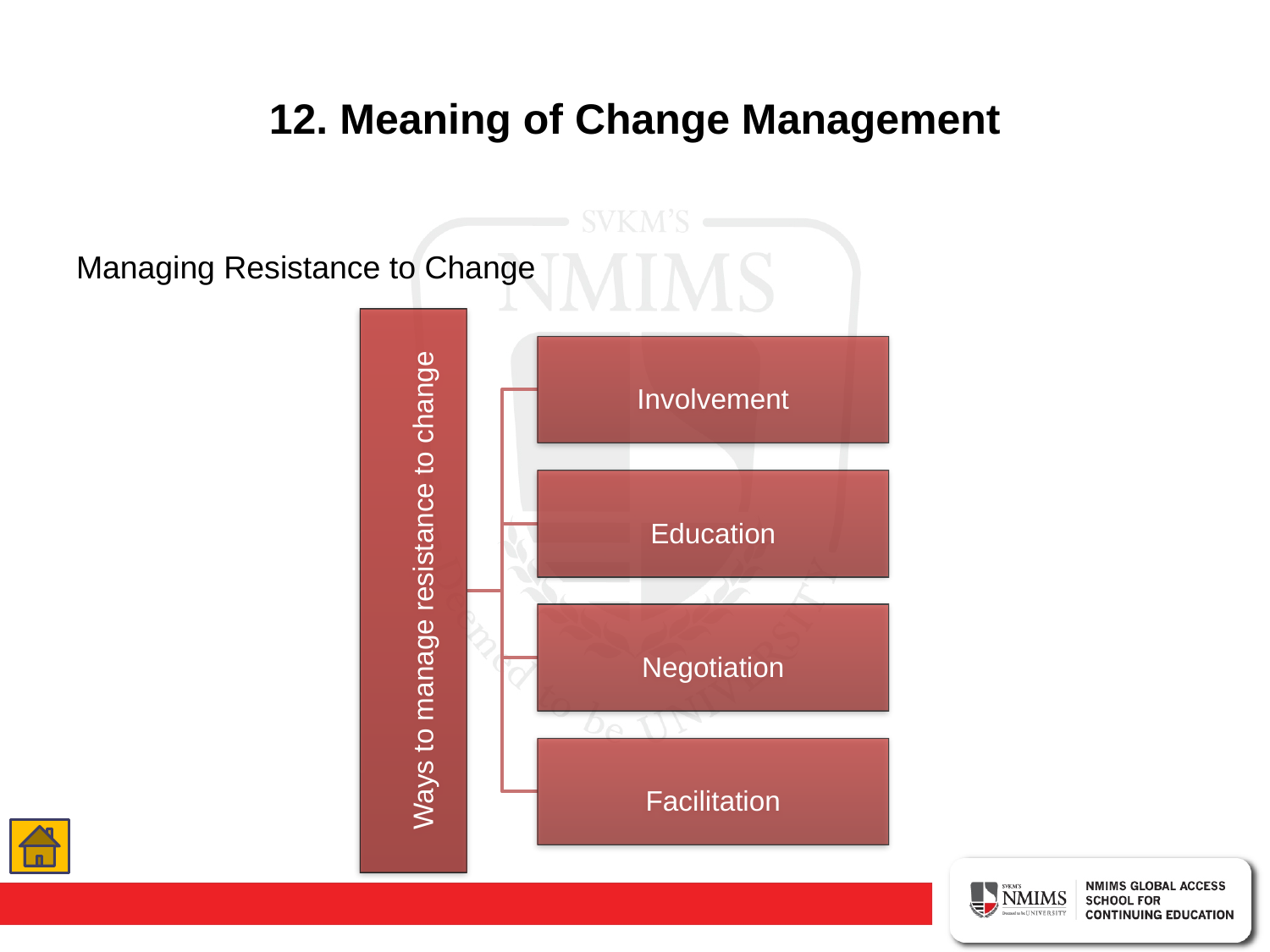

# 12. Meaning of Change Management
Managing Resistance to Change

Ways to manage resistance to change
Involvement
Education
Negotiation
Facilitation